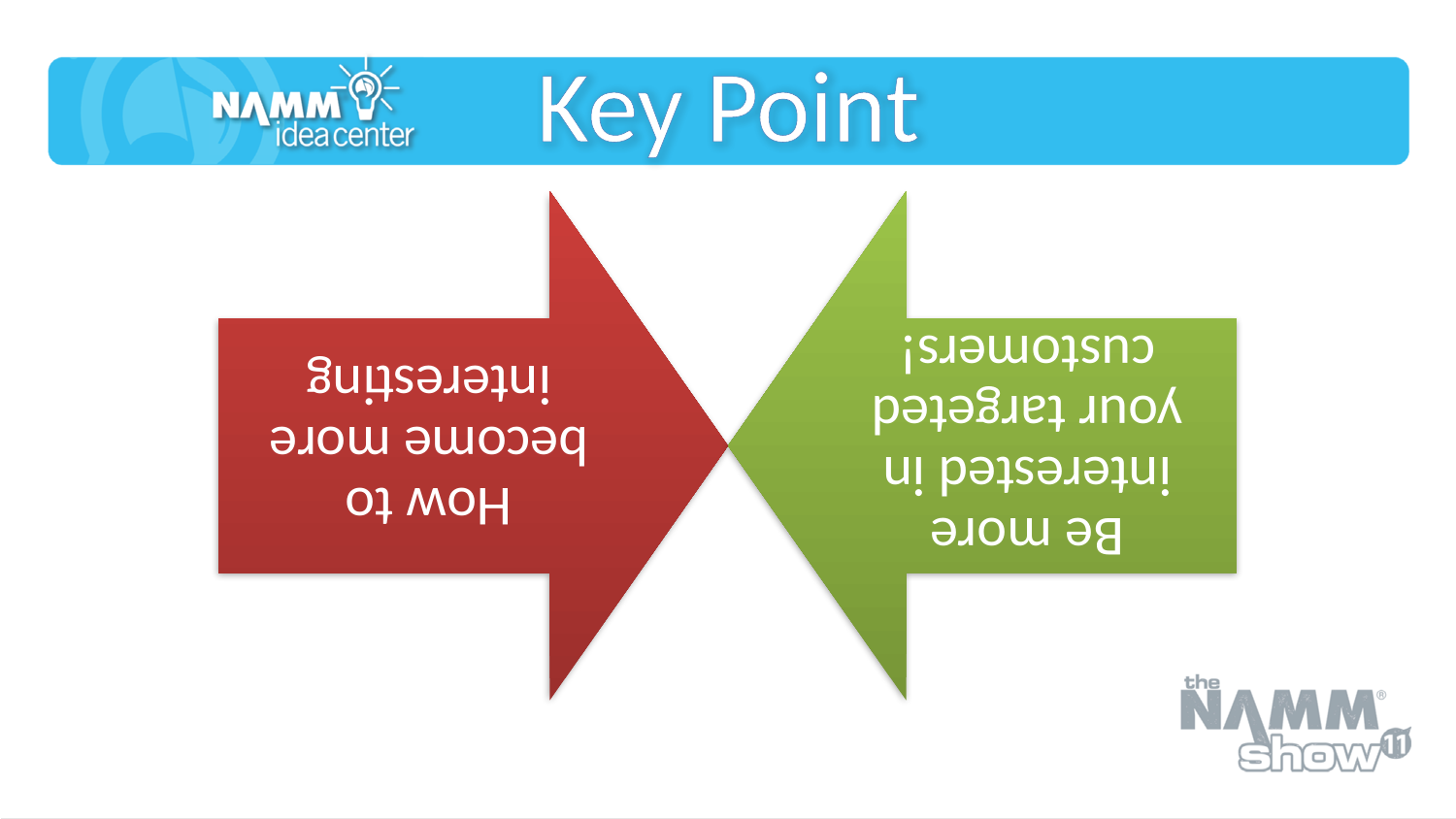

# Key Point
How to become more interesting
Be more interested in your targeted customers!